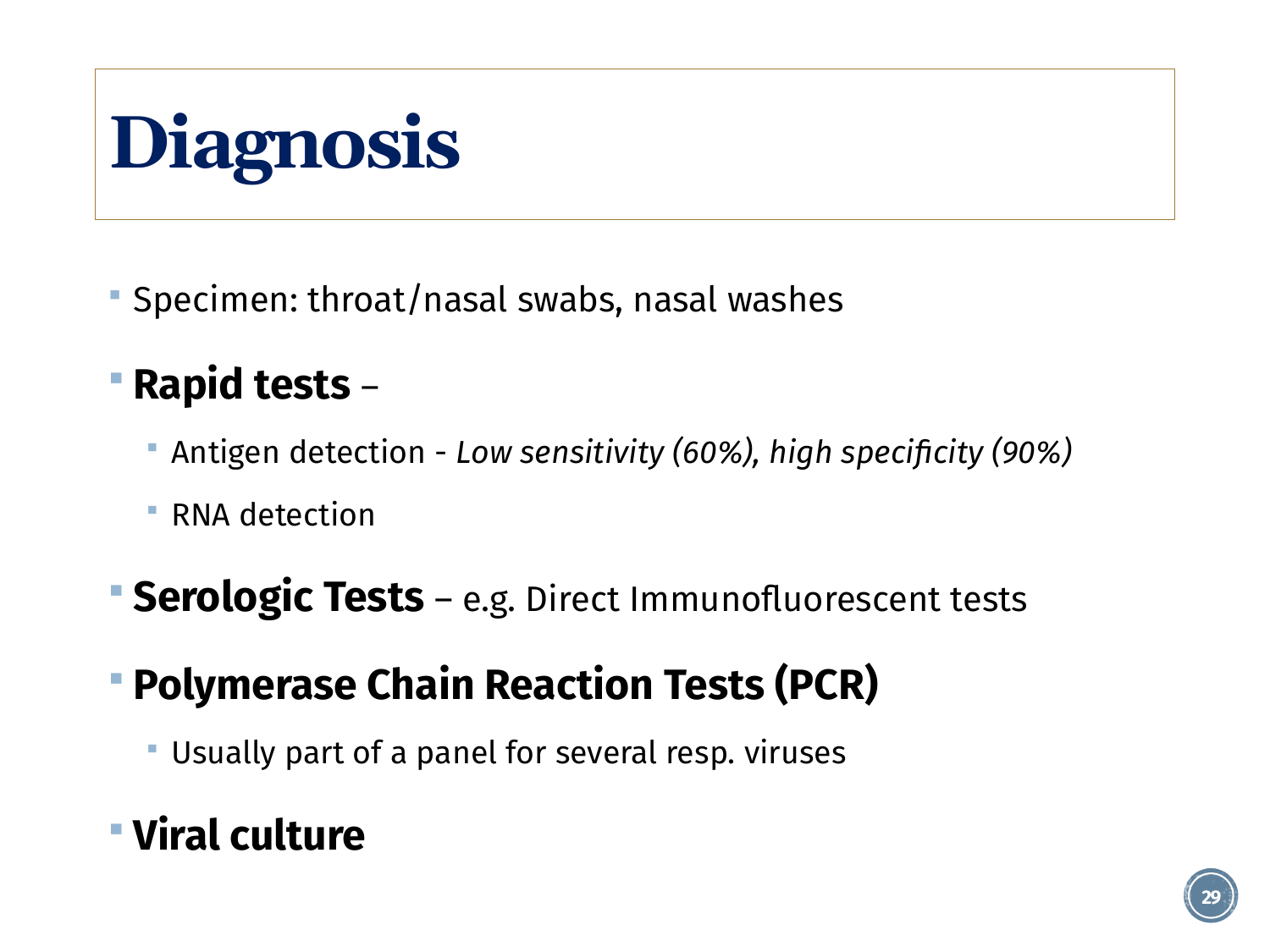

# Diagnosis
Specimen: throat/nasal swabs, nasal washes
Rapid tests –
Antigen detection - Low sensitivity (60%), high specificity (90%)
RNA detection
Serologic Tests – e.g. Direct Immunofluorescent tests
Polymerase Chain Reaction Tests (PCR)
Usually part of a panel for several resp. viruses
Viral culture
29